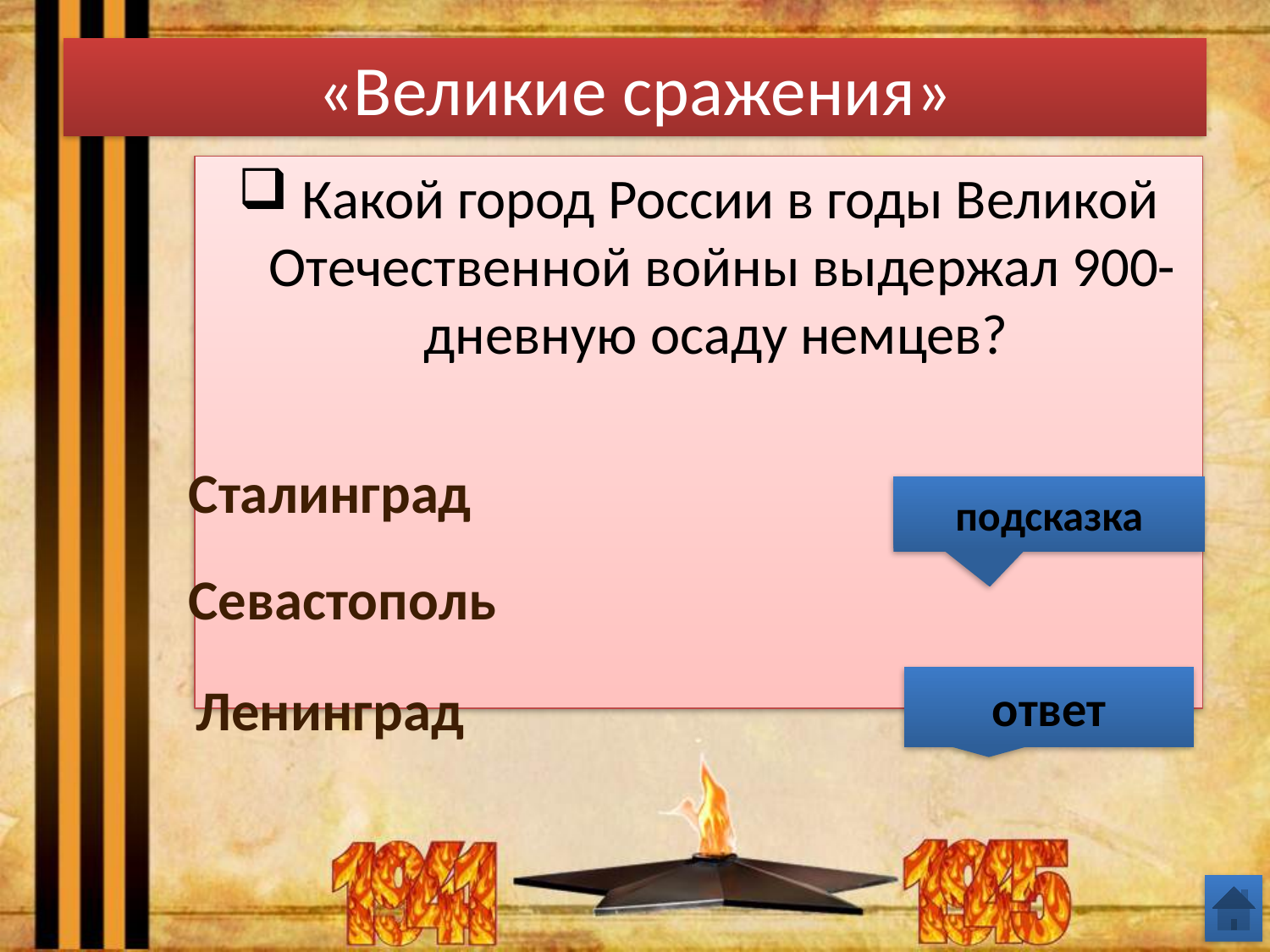

# «Великие сражения»
 Какой город России в годы Великой Отечественной войны выдержал 900-дневную осаду немцев?
Сталинград
подсказка
Севастополь
ответ
Ленинград